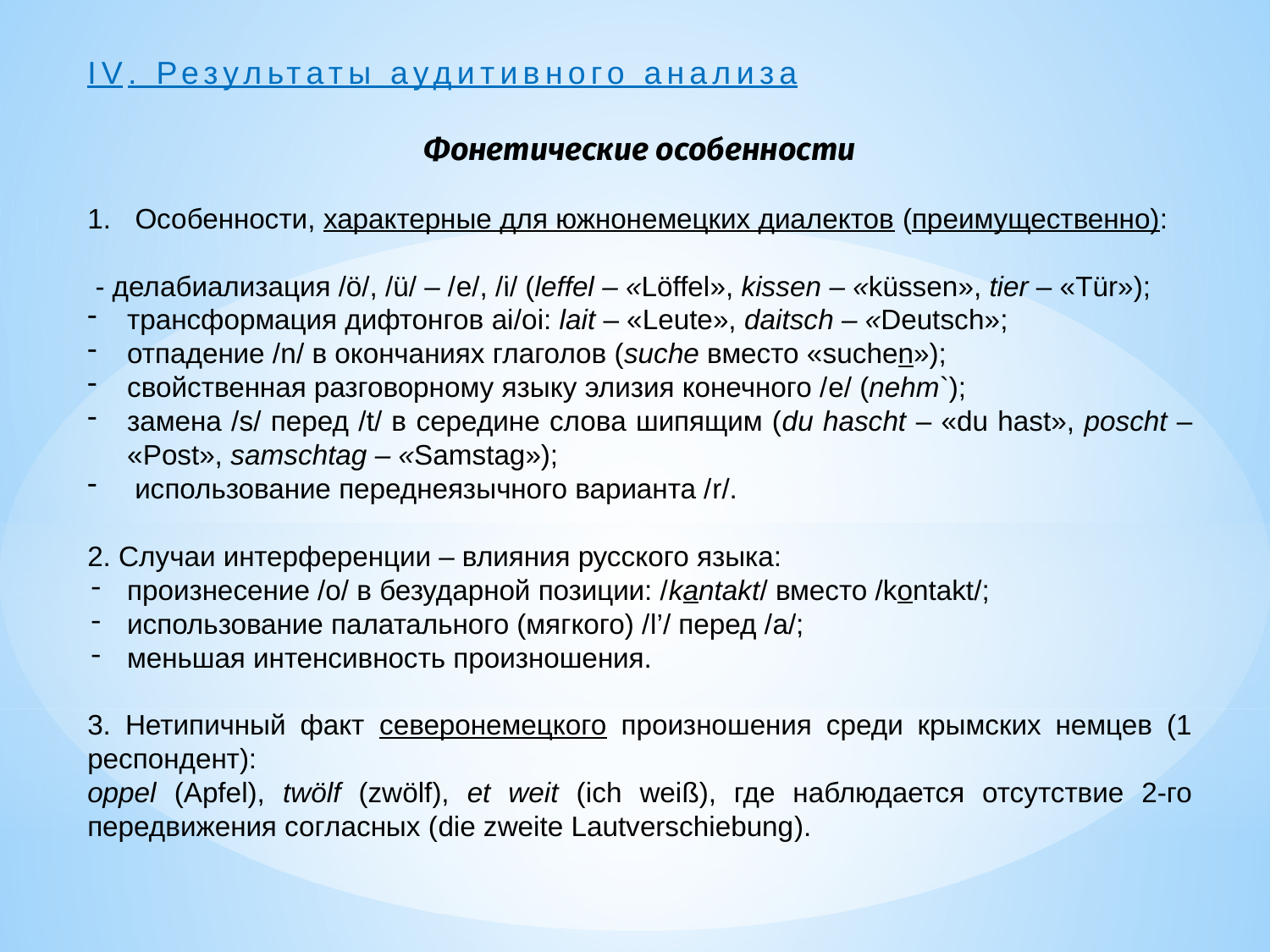

IV. Результаты аудитивного анализа

Фонетические особенности

Особенности, характерные для южнонемецких диалектов (преимущественно):

 - делабиализация /ö/, /ü/ – /e/, /i/ (leffel – «Löffel», kissen – «küssen», tier – «Tür»);
трансформация дифтонгов ai/oi: lait – «Leute», daitsch – «Deutsch»;
отпадение /n/ в окончаниях глаголов (suche вместо «suchen»);
свойственная разговорному языку элизия конечного /e/ (nehm`);
замена /s/ перед /t/ в середине слова шипящим (du hascht – «du hast», poscht – «Post», samschtag – «Samstag»);
 использование переднеязычного варианта /r/.

2. Случаи интерференции – влияния русского языка:
произнесение /о/ в безударной позиции: /kantakt/ вместо /kontakt/;
использование палатального (мягкого) /l’/ перед /a/;
меньшая интенсивность произношения.

3. Нетипичный факт северонемецкого произношения среди крымских немцев (1 респондент):
oppel (Apfel), twölf (zwölf), et weit (ich weiß), где наблюдается отсутствие 2-го передвижения согласных (die zweite Lautverschiebung).